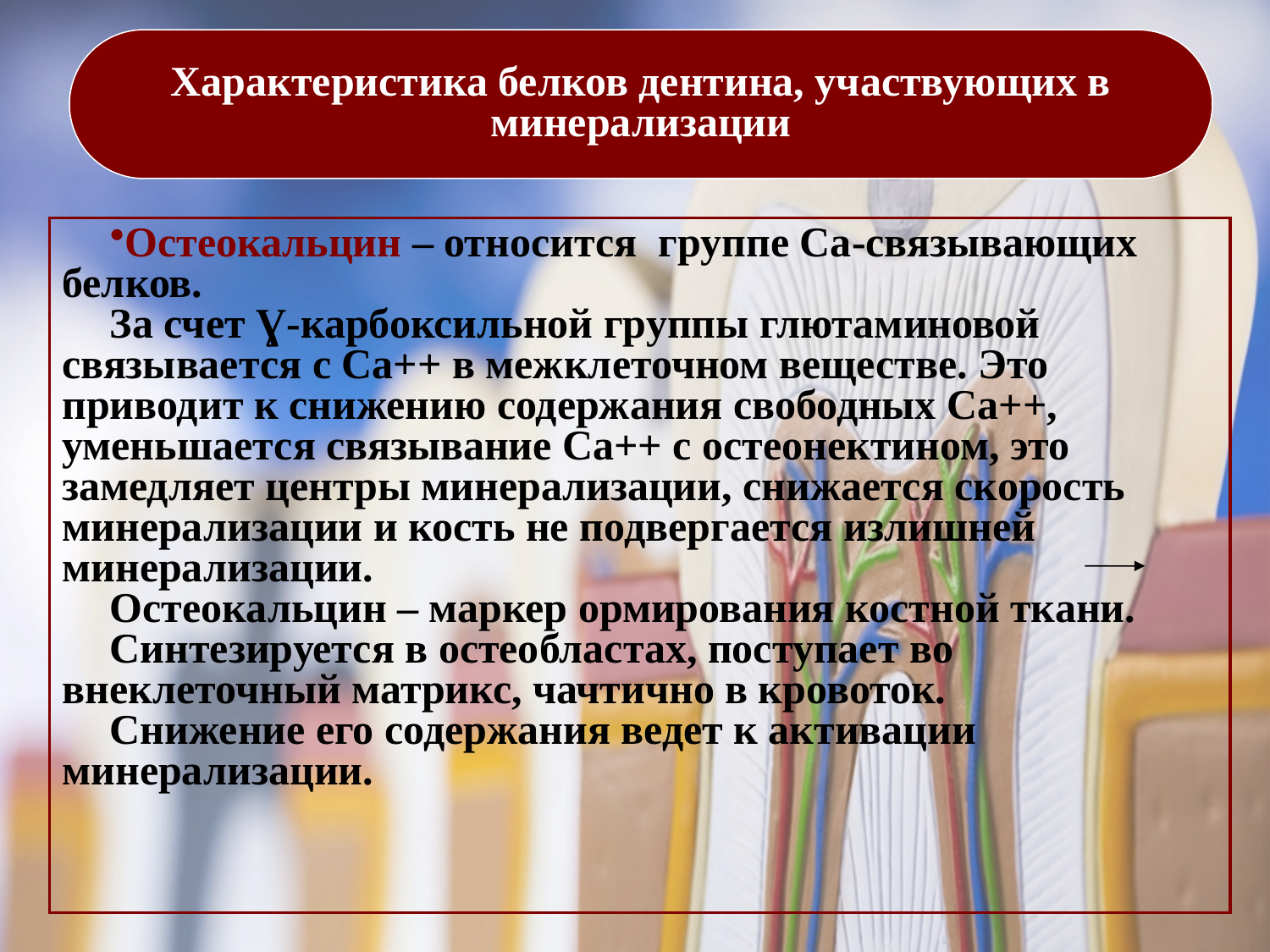

# Характеристика основных белков дентина, участвующих в минерализации ( продолжение)
Характеристика белков дентина, участвующих в минерализации
Остеокальцин – относится  группе Са-связывающих белков.
За счет Ɣ-карбоксильной группы глютаминовой связывается с Са++ в межклеточном веществе. Это приводит к снижению содержания свободных Са++, уменьшается связывание Са++ с остеонектином, это замедляет центры минерализации, снижается скорость минерализации и кость не подвергается излишней минерализации.
Остеокальцин – маркер ормирования костной ткани.
Синтезируется в остеобластах, поступает во внеклеточный матрикс, чачтично в кровоток.
Снижение его содержания ведет к активации минерализации.